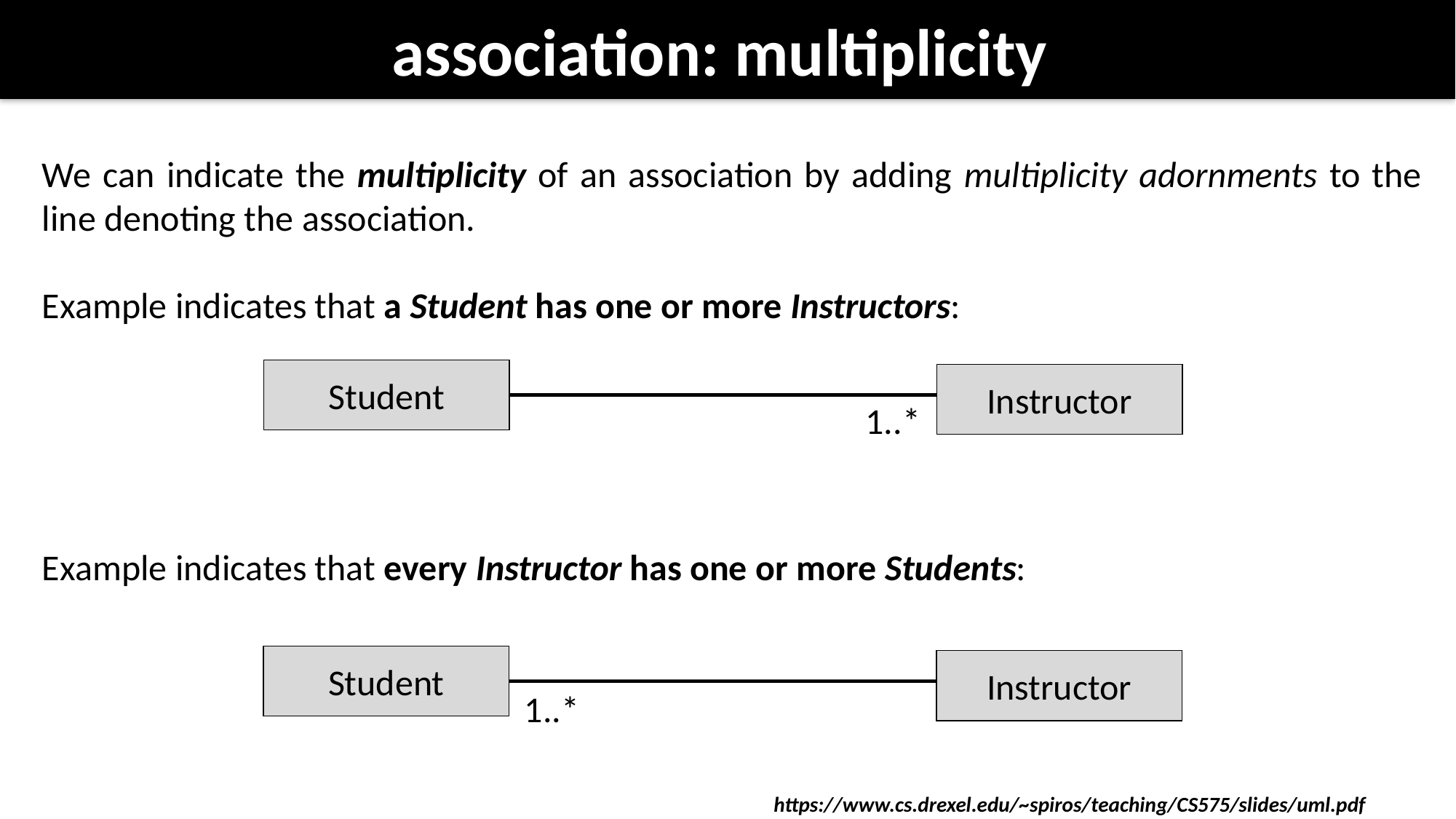

# association: multiplicity
We can indicate the multiplicity of an association by adding multiplicity adornments to the line denoting the association.

Example indicates that a Student has one or more Instructors:

Example indicates that every Instructor has one or more Students:
Student
Instructor
1..*

Student
Instructor

1..*
https://www.cs.drexel.edu/~spiros/teaching/CS575/slides/uml.pdf